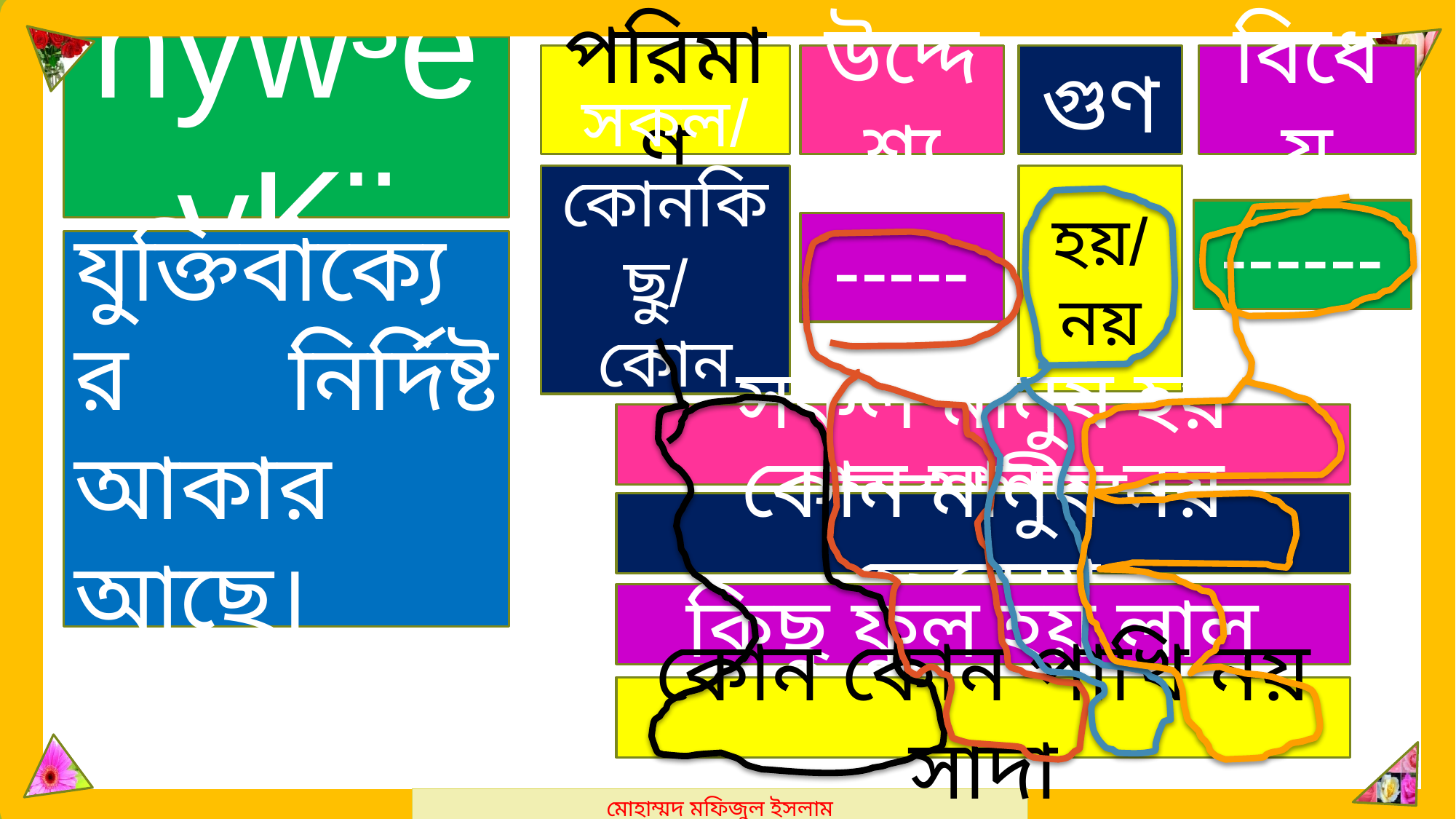

মোহাম্মদ মফিজুল ইসলাম

hyw³evK¨
পরিমাণ
উদ্দেশ্য
গুণ
বিধেয়
হয়/
নয়
সকল/কোনকিছু/
কোন কোন

------
-----
যুক্তিবাক্যের নির্দিষ্ট আকার আছে।

সকল মানুষ হয় মরণশীল
কোন মানুষ নয় ফেরেস্তা
কিছু ফুল হয় লাল
কোন কোন পাখি নয় সাদা